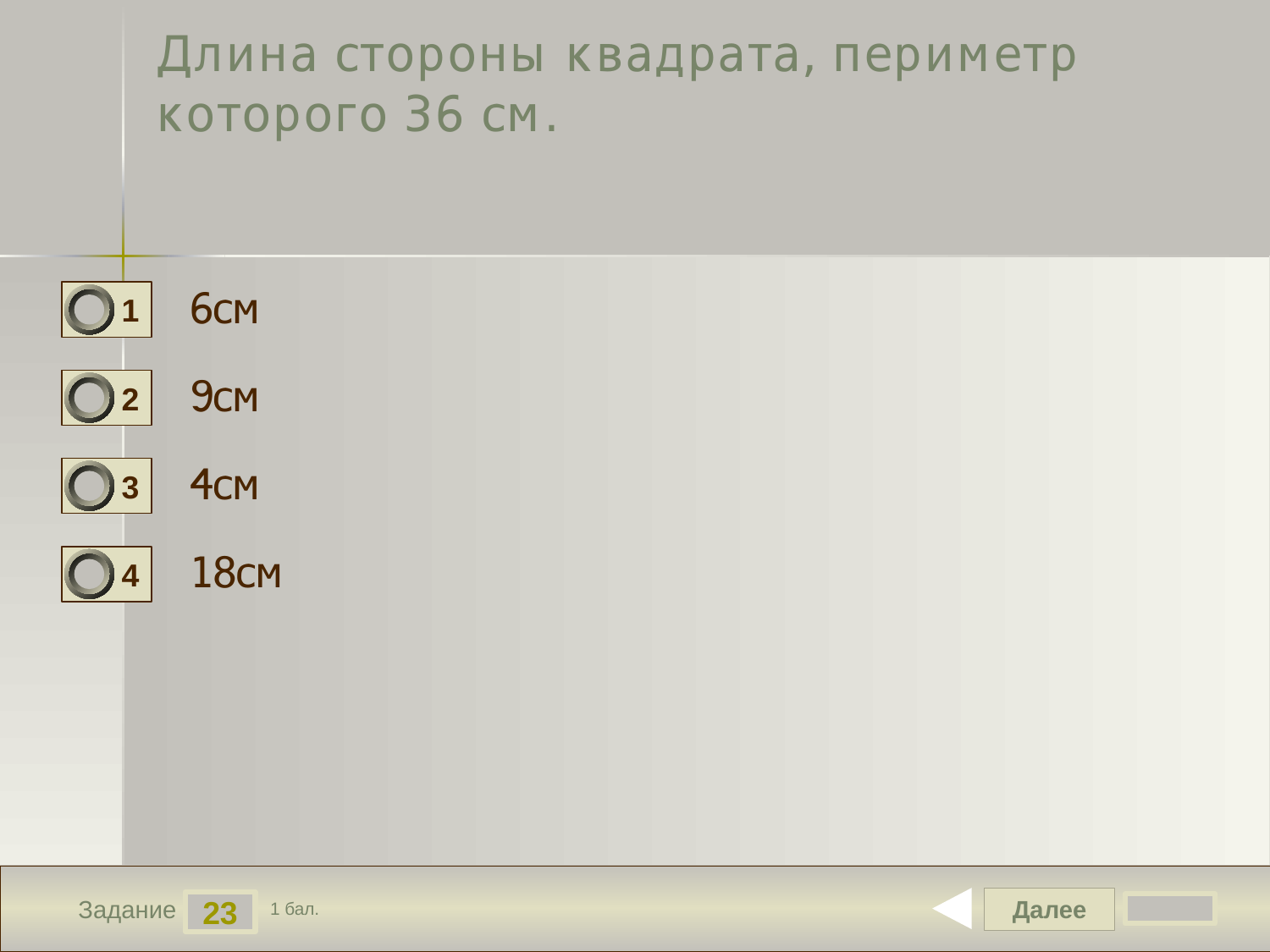

# Длина стороны квадрата, периметр которого 36 см.
6см

1

9см

2

4см

3

18см

4

Далее

23
Задание

1 бал.